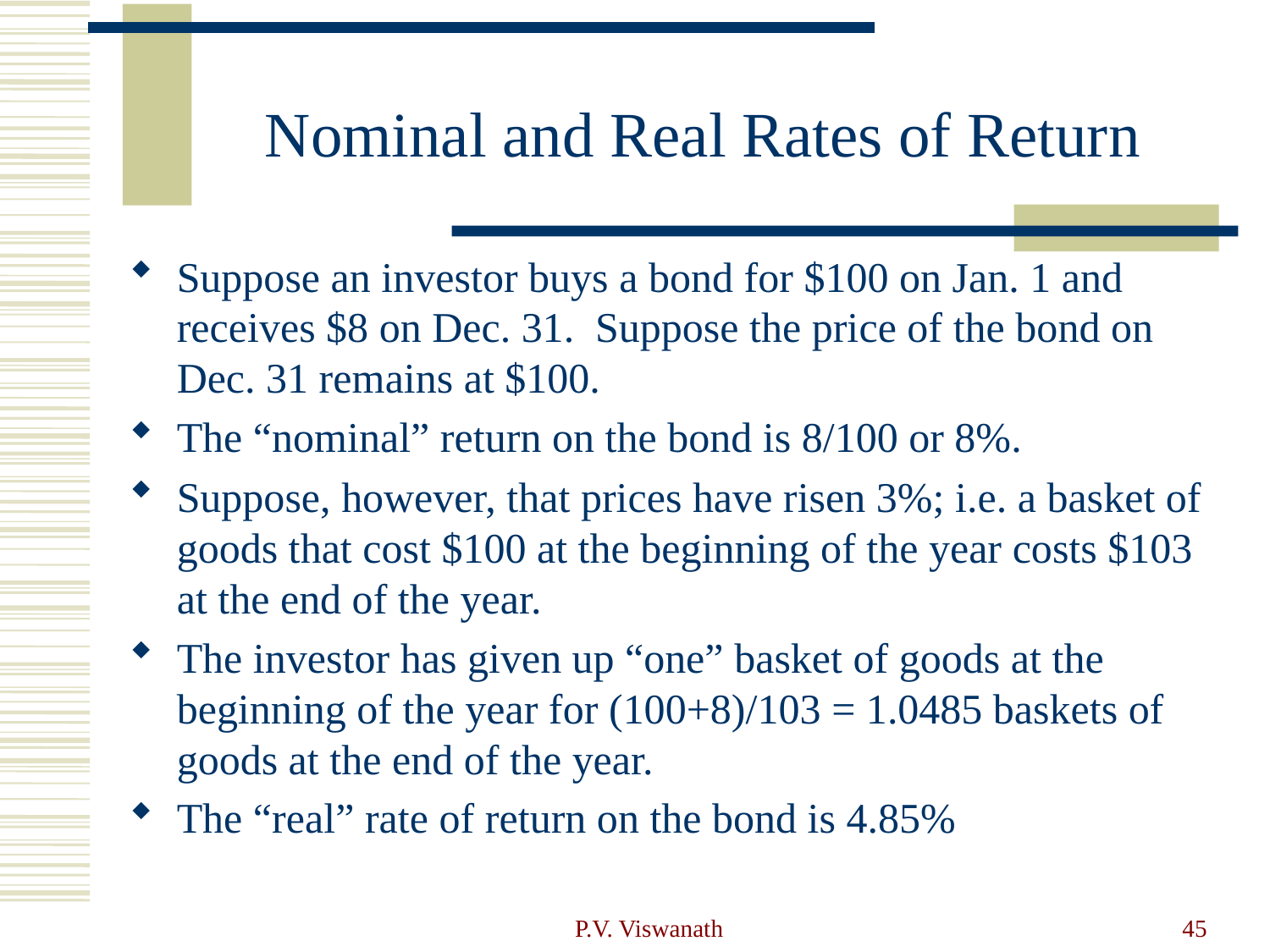

# Nominal and Real Rates of Return
Suppose an investor buys a bond for $100 on Jan. 1 and receives $8 on Dec. 31.  Suppose the price of the bond on Dec. 31 remains at $100.
The “nominal” return on the bond is 8/100 or 8%.
Suppose, however, that prices have risen 3%; i.e. a basket of goods that cost $100 at the beginning of the year costs $103 at the end of the year.
The investor has given up “one” basket of goods at the beginning of the year for (100+8)/103 = 1.0485 baskets of goods at the end of the year.
The “real” rate of return on the bond is 4.85%
P.V. Viswanath
45